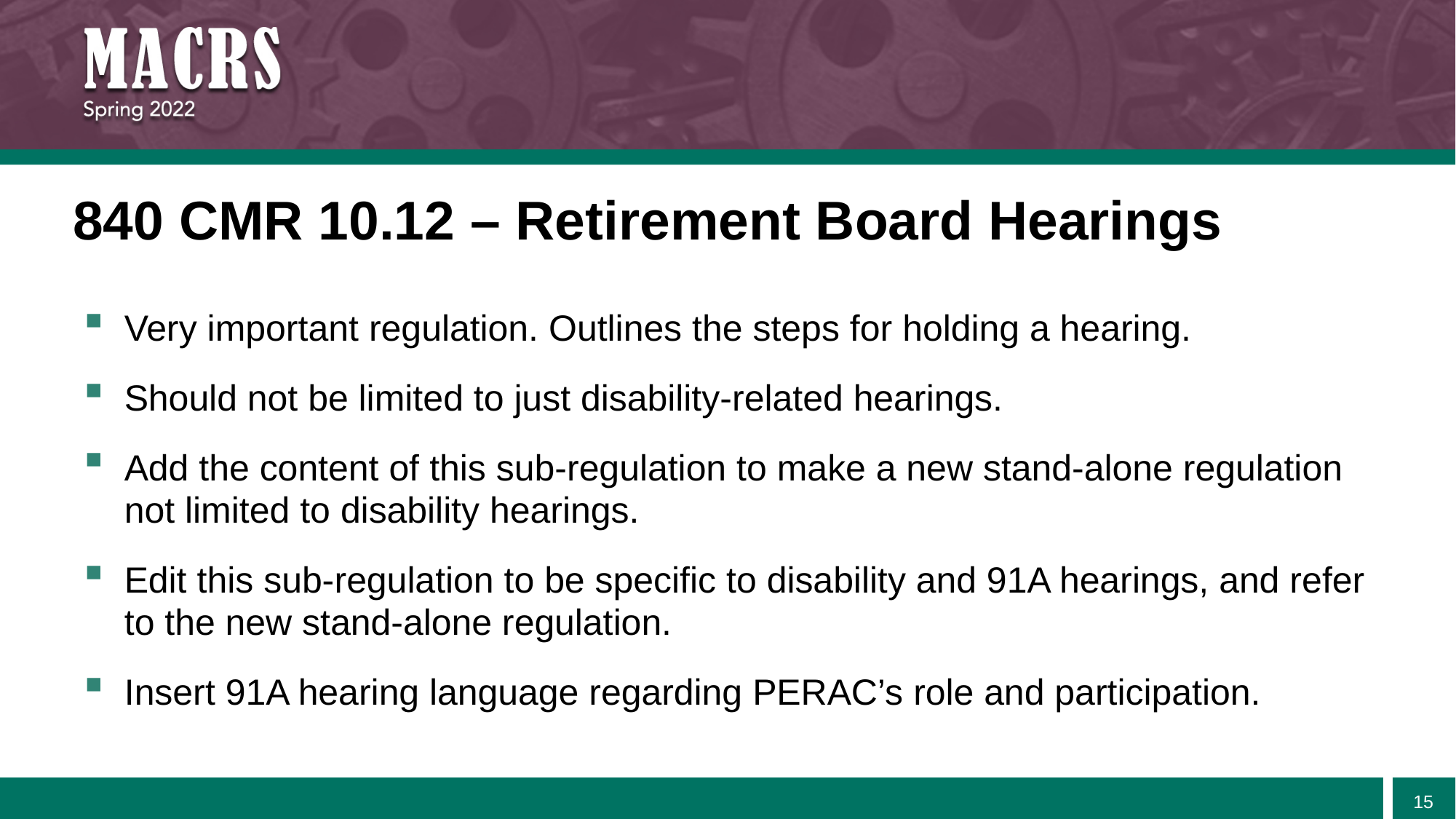

# 840 CMR 10.12 – Retirement Board Hearings
Very important regulation. Outlines the steps for holding a hearing.
Should not be limited to just disability-related hearings.
Add the content of this sub-regulation to make a new stand-alone regulation not limited to disability hearings.
Edit this sub-regulation to be specific to disability and 91A hearings, and refer to the new stand-alone regulation.
Insert 91A hearing language regarding PERAC’s role and participation.
15